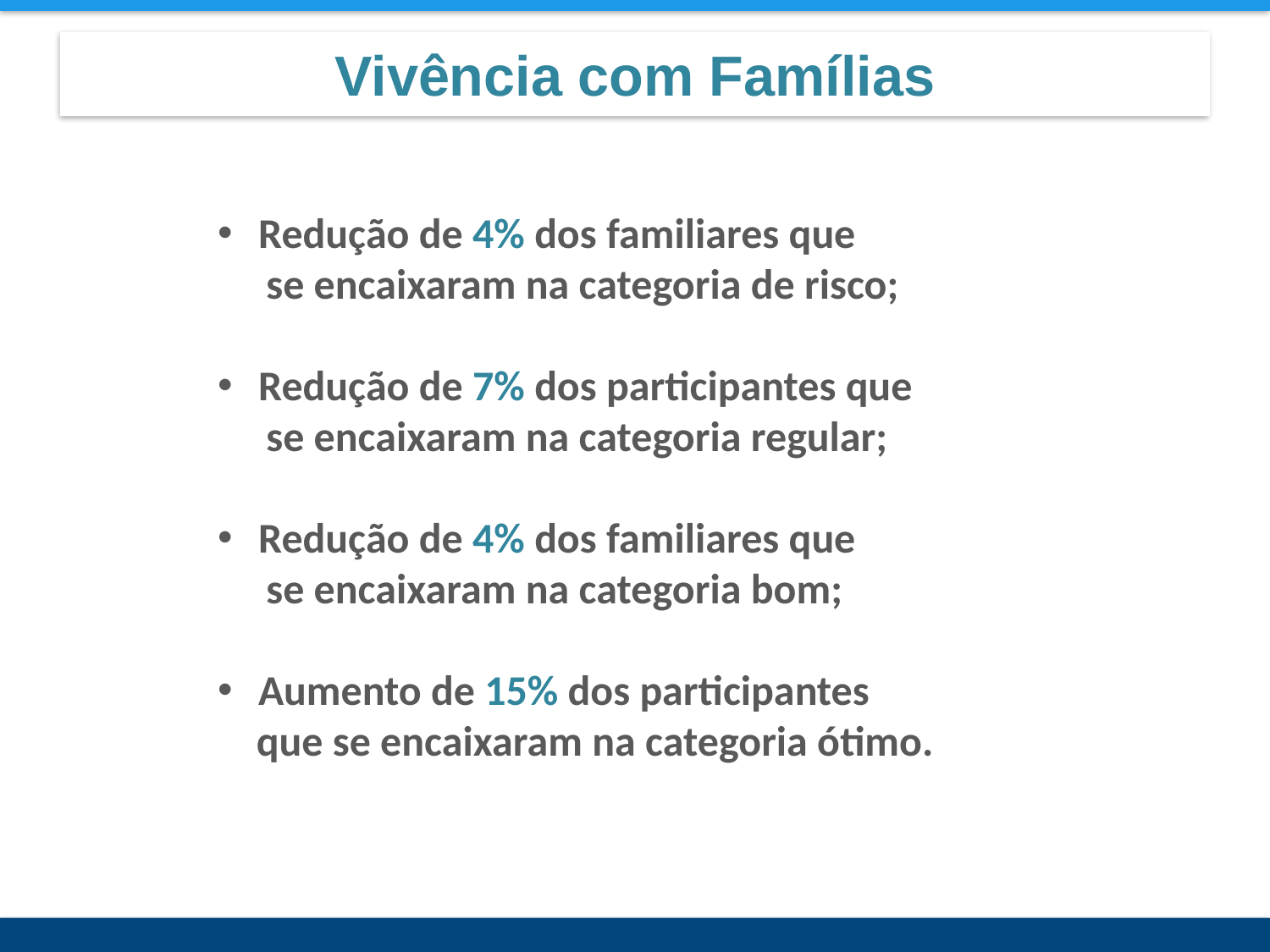

Vivência com Famílias
Redução de 4% dos familiares que
     se encaixaram na categoria de risco;

Redução de 7% dos participantes que
     se encaixaram na categoria regular;

Redução de 4% dos familiares que
     se encaixaram na categoria bom;

Aumento de 15% dos participantes
    que se encaixaram na categoria ótimo.